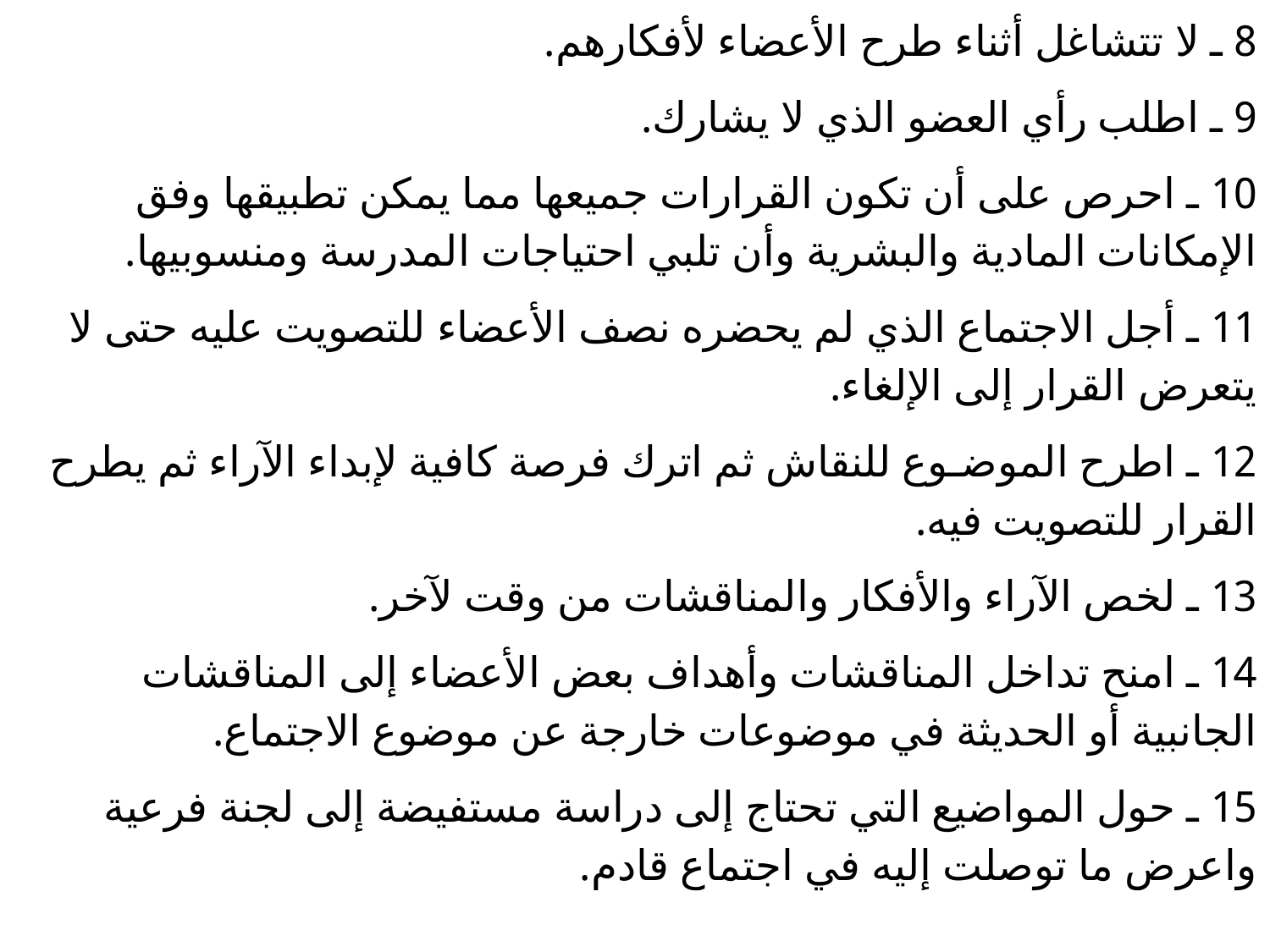

8 ـ لا تتشاغل أثناء طرح الأعضاء لأفكارهم.
9 ـ اطلب رأي العضو الذي لا يشارك.
10 ـ احرص على أن تكون القرارات جميعها مما يمكن تطبيقها وفق الإمكانات المادية والبشرية وأن تلبي احتياجات المدرسة ومنسوبيها.
11 ـ أجل الاجتماع الذي لم يحضره نصف الأعضاء للتصويت عليه حتى لا يتعرض القرار إلى الإلغاء.
12 ـ اطرح الموضـوع للنقاش ثم اترك فرصة كافية لإبداء الآراء ثم يطرح القرار للتصويت فيه.
13 ـ لخص الآراء والأفكار والمناقشات من وقت لآخر.
14 ـ امنح تداخل المناقشات وأهداف بعض الأعضاء إلى المناقشات الجانبية أو الحديثة في موضوعات خارجة عن موضوع الاجتماع.
15 ـ حول المواضيع التي تحتاج إلى دراسة مستفيضة إلى لجنة فرعية واعرض ما توصلت إليه في اجتماع قادم.